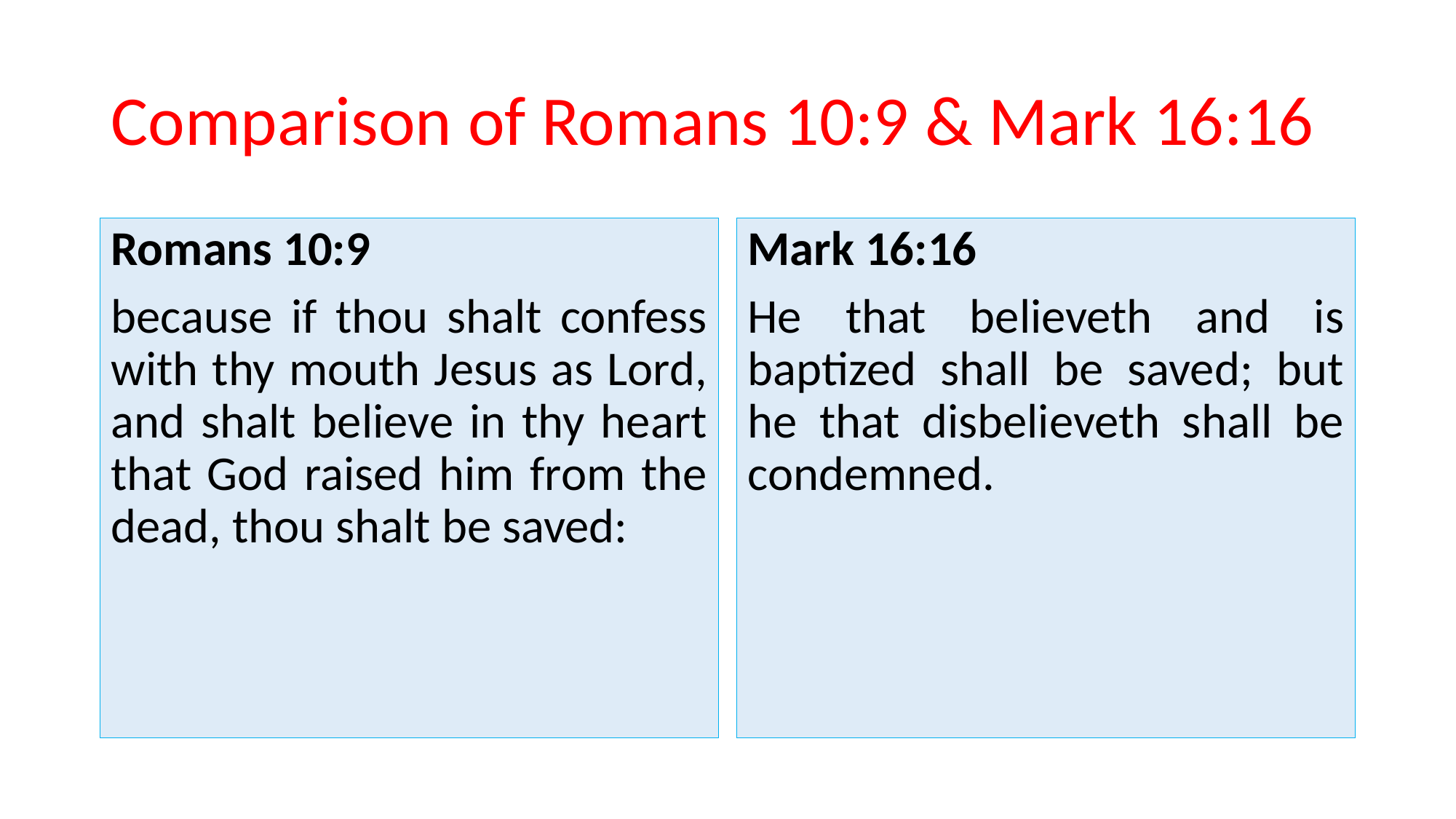

# Comparison of Romans 10:9 & Mark 16:16
Romans 10:9
because if thou shalt confess with thy mouth Jesus as Lord, and shalt believe in thy heart that God raised him from the dead, thou shalt be saved:
Mark 16:16
He that believeth and is baptized shall be saved; but he that disbelieveth shall be condemned.